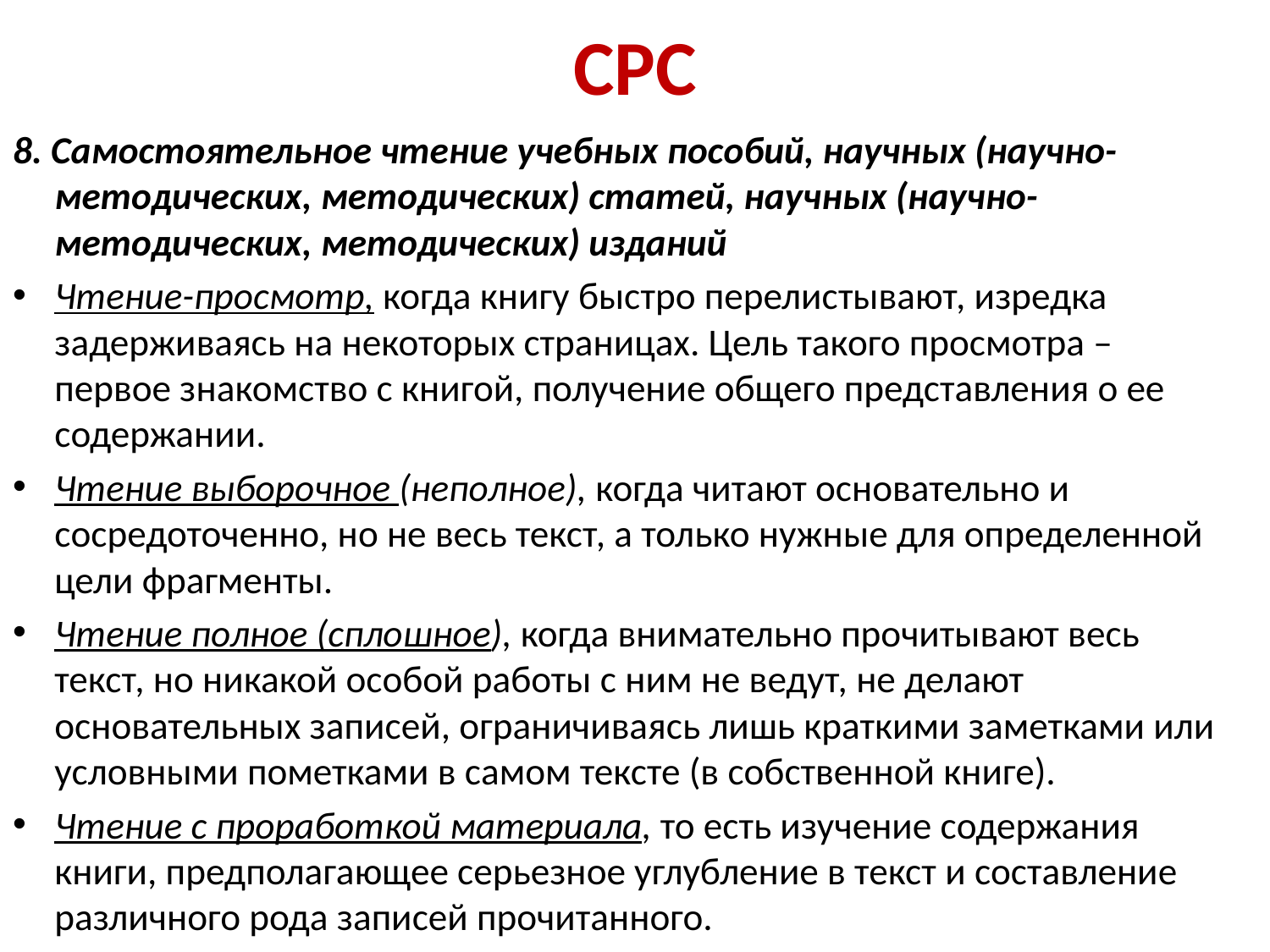

# СРС
8. Самостоятельное чтение учебных пособий, научных (научно-методических, методических) статей, научных (научно-методических, методических) изданий
Чтение-просмотр, когда книгу быстро перелистывают, изредка задерживаясь на некоторых страницах. Цель такого просмотра – первое знакомство с книгой, получение общего представления о ее содержании.
Чтение выборочное (неполное), когда читают основательно и сосредоточенно, но не весь текст, а только нужные для определенной цели фрагменты.
Чтение полное (сплошное), когда внимательно прочитывают весь текст, но никакой особой работы с ним не ведут, не делают основательных записей, ограничиваясь лишь краткими заметками или условными пометками в самом тексте (в собственной книге).
Чтение с проработкой материала, то есть изучение содержания книги, предполагающее серьезное углубление в текст и составление различного рода записей прочитанного.